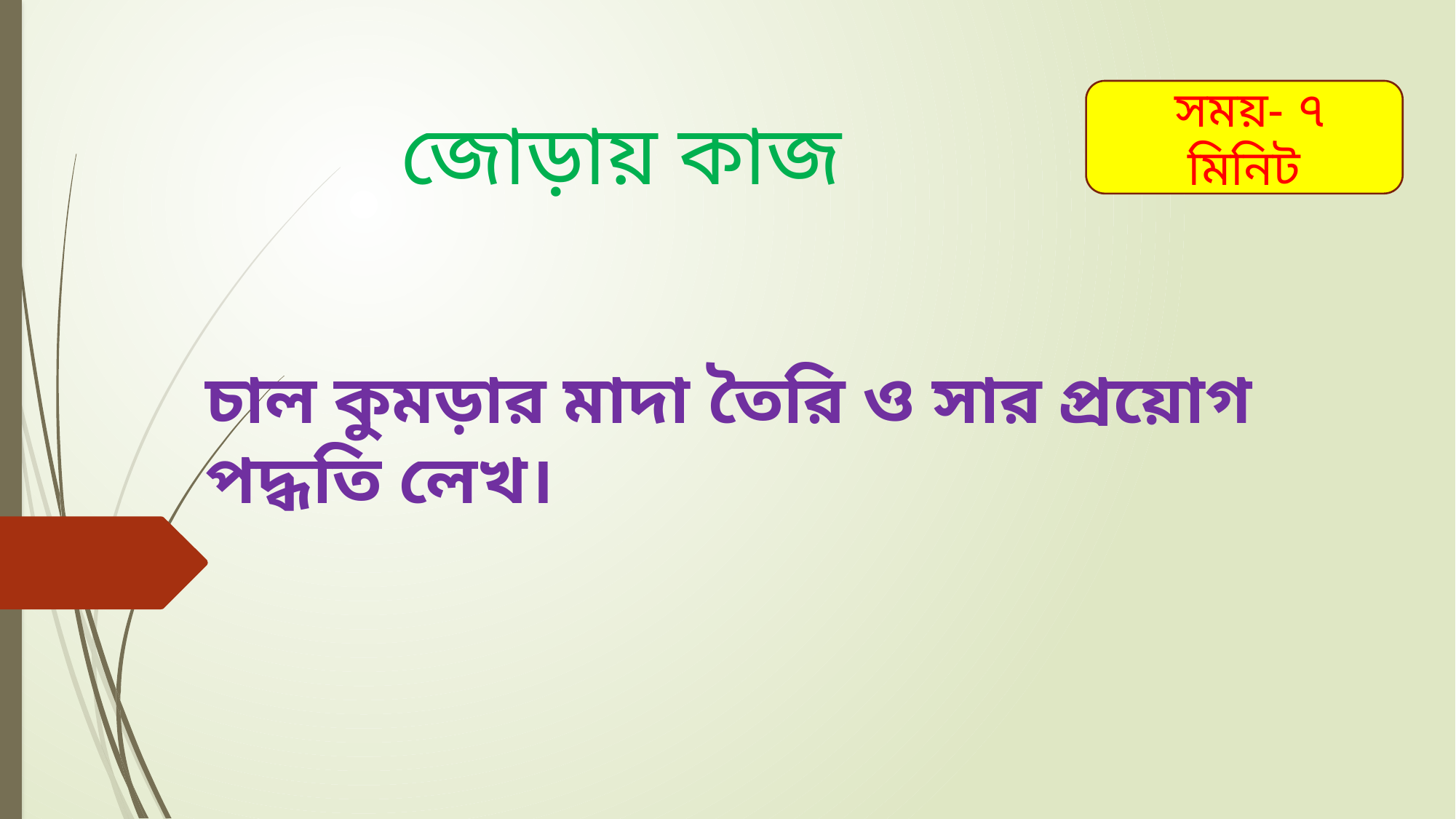

# জোড়ায় কাজ
 সময়- ৭ মিনিট
চাল কুমড়ার মাদা তৈরি ও সার প্রয়োগ পদ্ধতি লেখ।